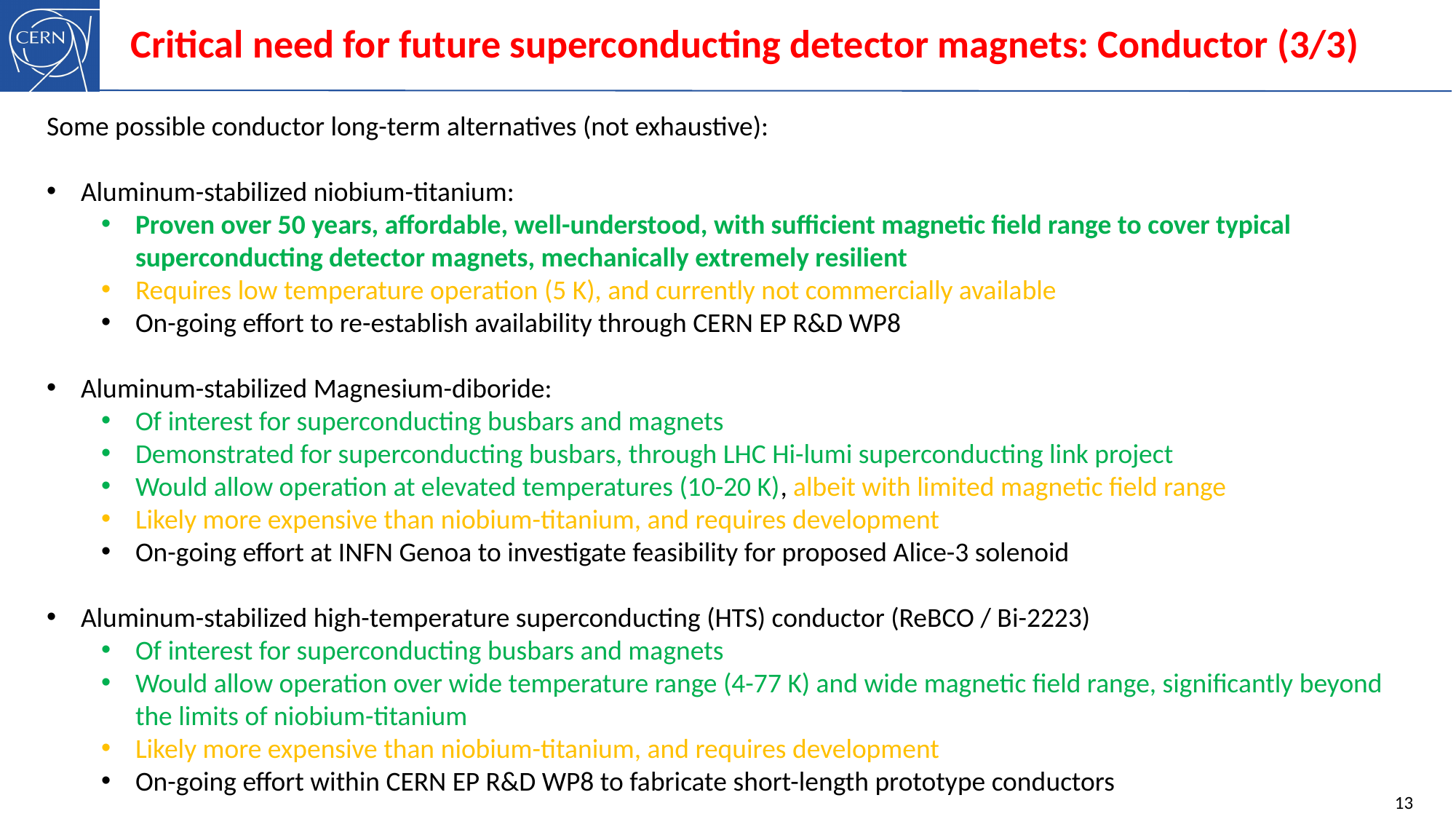

Critical need for future superconducting detector magnets: Conductor (3/3)
Some possible conductor long-term alternatives (not exhaustive):

Aluminum-stabilized niobium-titanium:
Proven over 50 years, affordable, well-understood, with sufficient magnetic field range to cover typical superconducting detector magnets, mechanically extremely resilient
Requires low temperature operation (5 K), and currently not commercially available
On-going effort to re-establish availability through CERN EP R&D WP8

Aluminum-stabilized Magnesium-diboride:
Of interest for superconducting busbars and magnets
Demonstrated for superconducting busbars, through LHC Hi-lumi superconducting link project
Would allow operation at elevated temperatures (10-20 K), albeit with limited magnetic field range
Likely more expensive than niobium-titanium, and requires development
On-going effort at INFN Genoa to investigate feasibility for proposed Alice-3 solenoid

Aluminum-stabilized high-temperature superconducting (HTS) conductor (ReBCO / Bi-2223)
Of interest for superconducting busbars and magnets
Would allow operation over wide temperature range (4-77 K) and wide magnetic field range, significantly beyond the limits of niobium-titanium
Likely more expensive than niobium-titanium, and requires development
On-going effort within CERN EP R&D WP8 to fabricate short-length prototype conductors